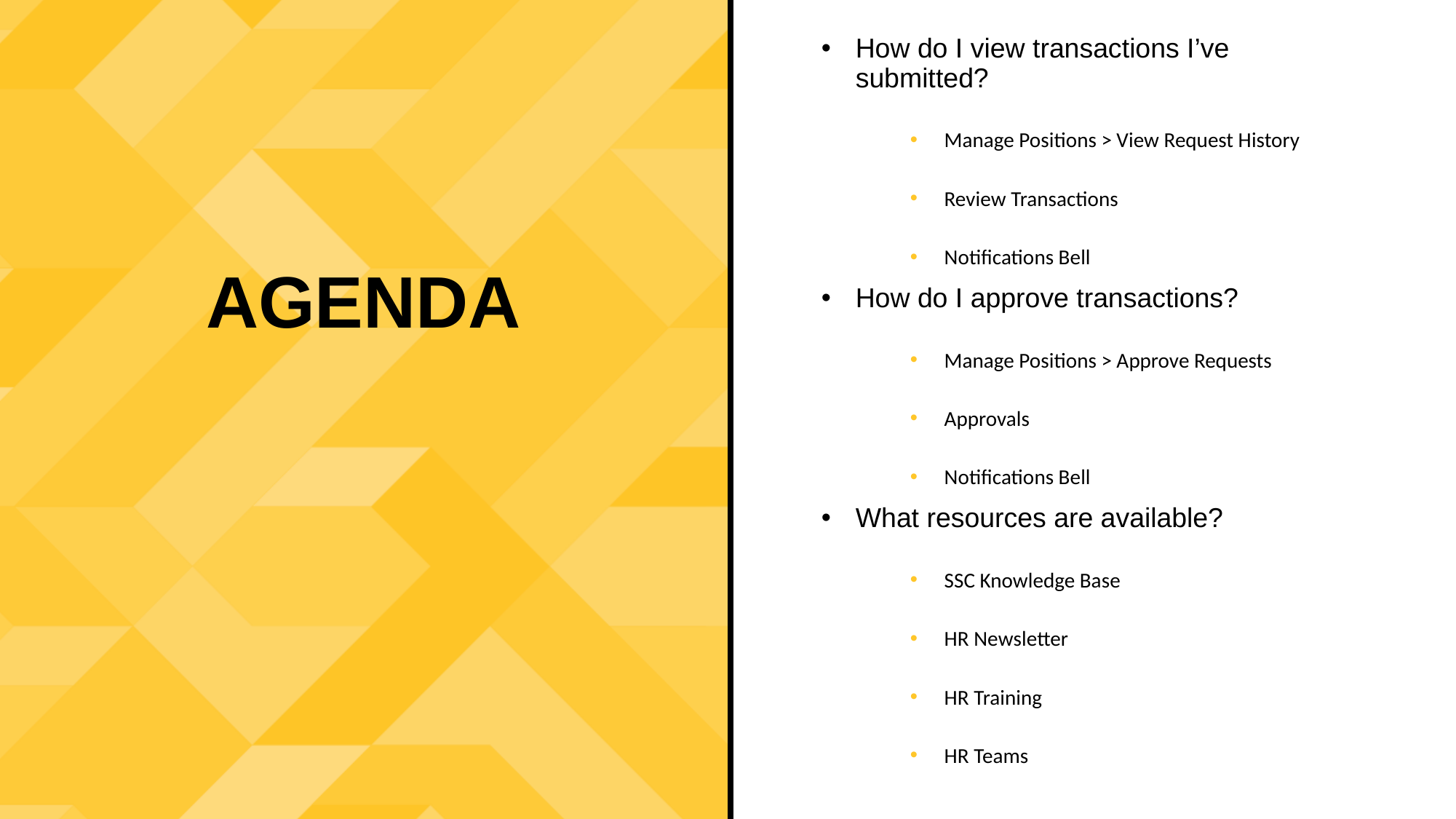

How do I view transactions I’ve submitted?
Manage Positions > View Request History
Review Transactions
Notifications Bell
How do I approve transactions?
Manage Positions > Approve Requests
Approvals
Notifications Bell
What resources are available?
SSC Knowledge Base
HR Newsletter
HR Training
HR Teams
AGENDA